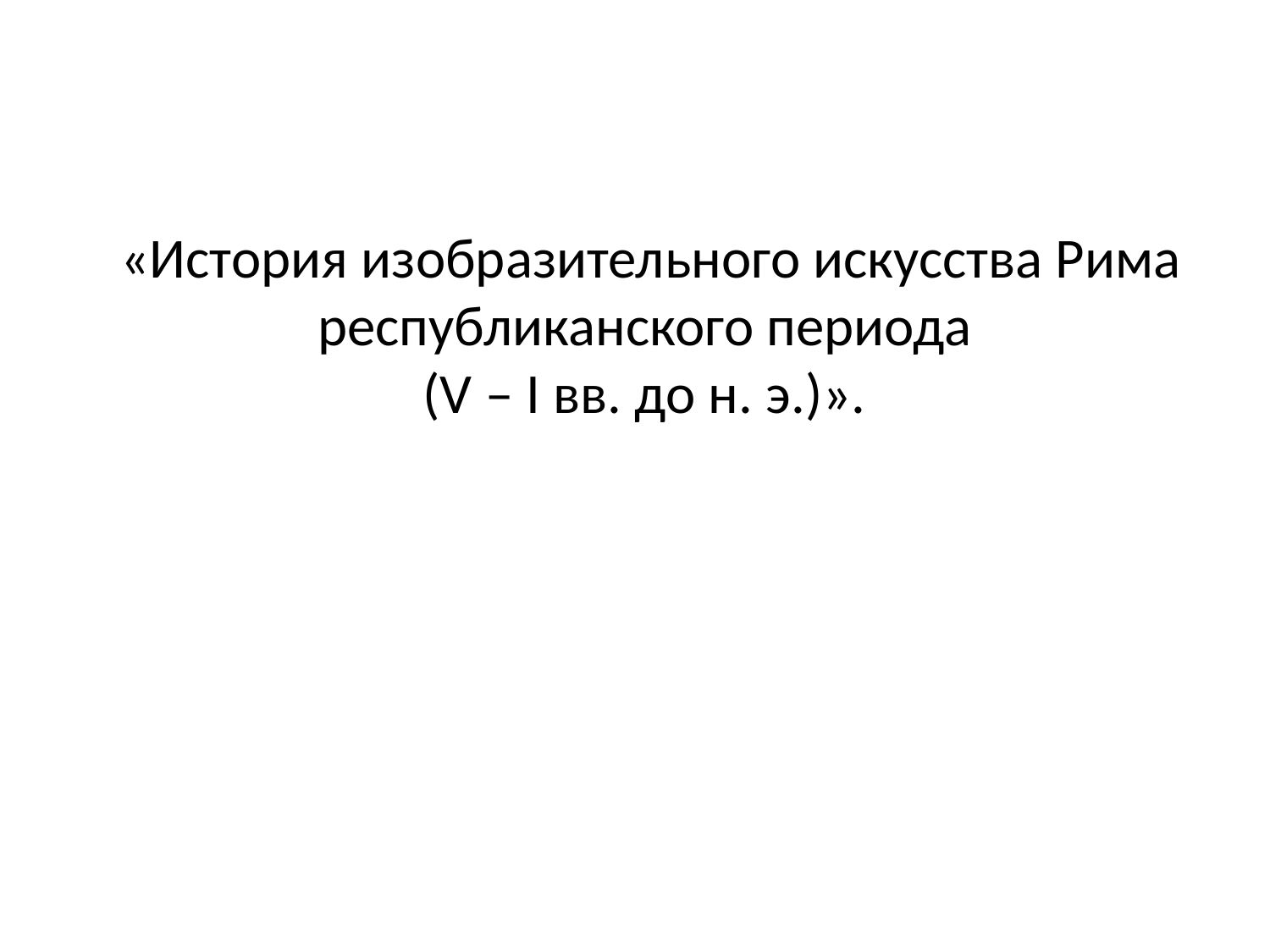

# «История изобразительного искусства Рима республиканского периода (V – I вв. до н. э.)».